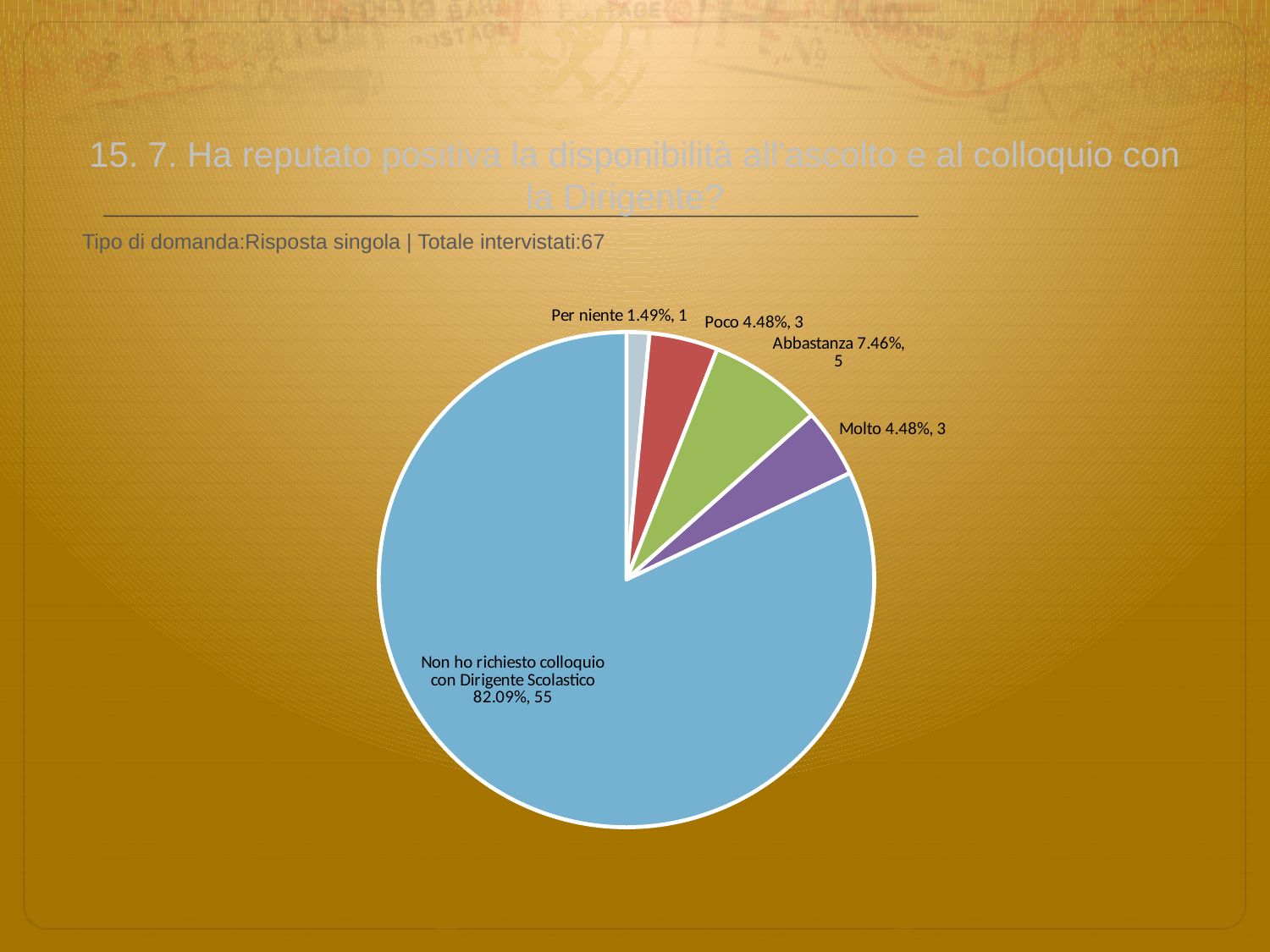

# 15. 7. Ha reputato positiva la disponibilità all'ascolto e al colloquio con la Dirigente?
 Tipo di domanda:Risposta singola | Totale intervistati:67

### Chart

| Category | Total |
|---|---|
| Per niente | 0.0149 |
| Poco | 0.0448 |
| Abbastanza | 0.0746 |
| Molto | 0.0448 |
| Non ho richiesto colloquio con Dirigente Scolastico | 0.82089996 |